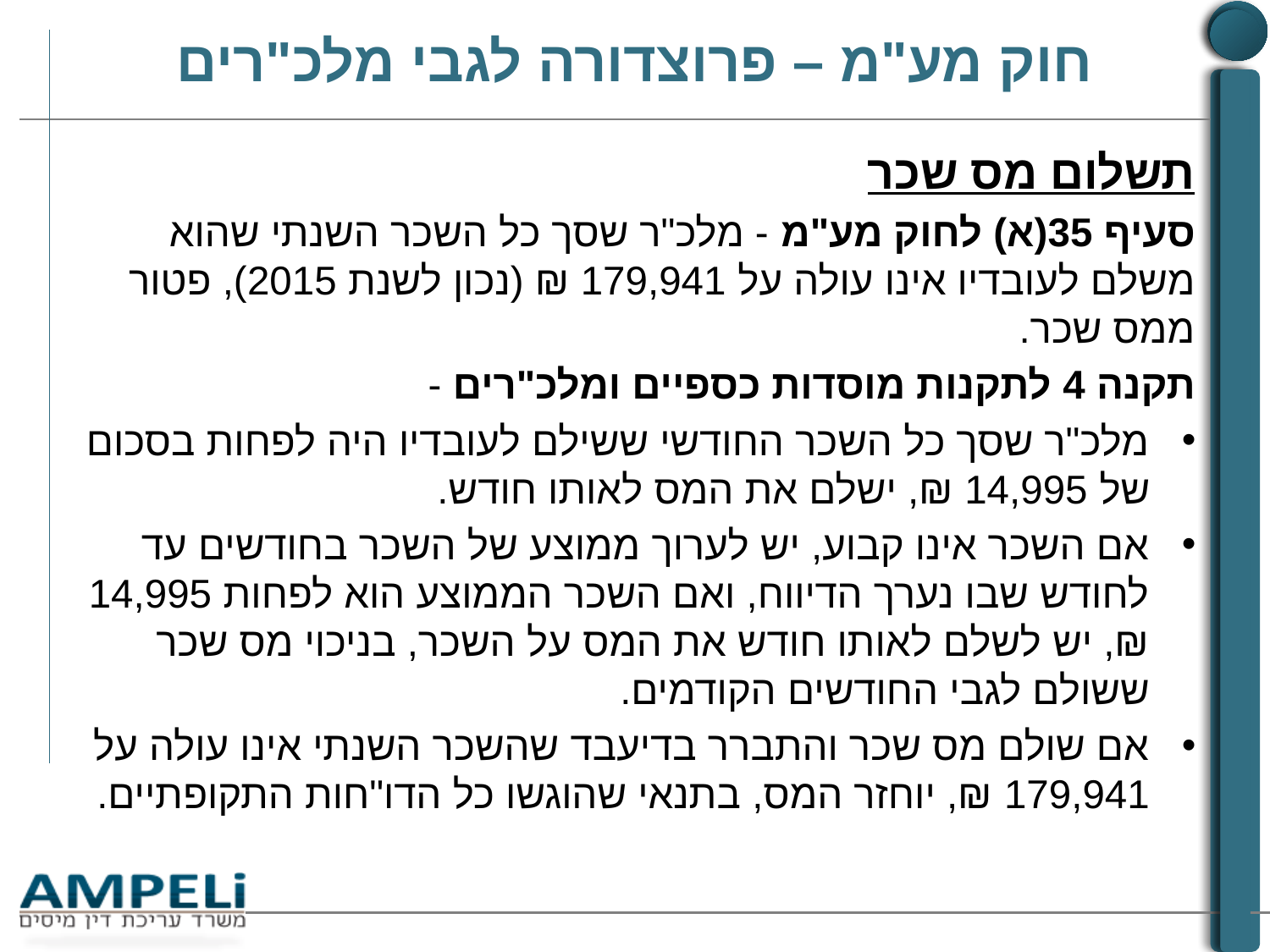

# חוק מע"מ – פרוצדורה לגבי מלכ"רים
תשלום מס שכר
סעיף 35(א) לחוק מע"מ - מלכ"ר שסך כל השכר השנתי שהוא משלם לעובדיו אינו עולה על 179,941 ₪ (נכון לשנת 2015), פטור ממס שכר.
תקנה 4 לתקנות מוסדות כספיים ומלכ"רים -
מלכ"ר שסך כל השכר החודשי ששילם לעובדיו היה לפחות בסכום של 14,995 ₪, ישלם את המס לאותו חודש.
אם השכר אינו קבוע, יש לערוך ממוצע של השכר בחודשים עד לחודש שבו נערך הדיווח, ואם השכר הממוצע הוא לפחות 14,995 ₪, יש לשלם לאותו חודש את המס על השכר, בניכוי מס שכר ששולם לגבי החודשים הקודמים.
אם שולם מס שכר והתברר בדיעבד שהשכר השנתי אינו עולה על 179,941 ₪, יוחזר המס, בתנאי שהוגשו כל הדו"חות התקופתיים.